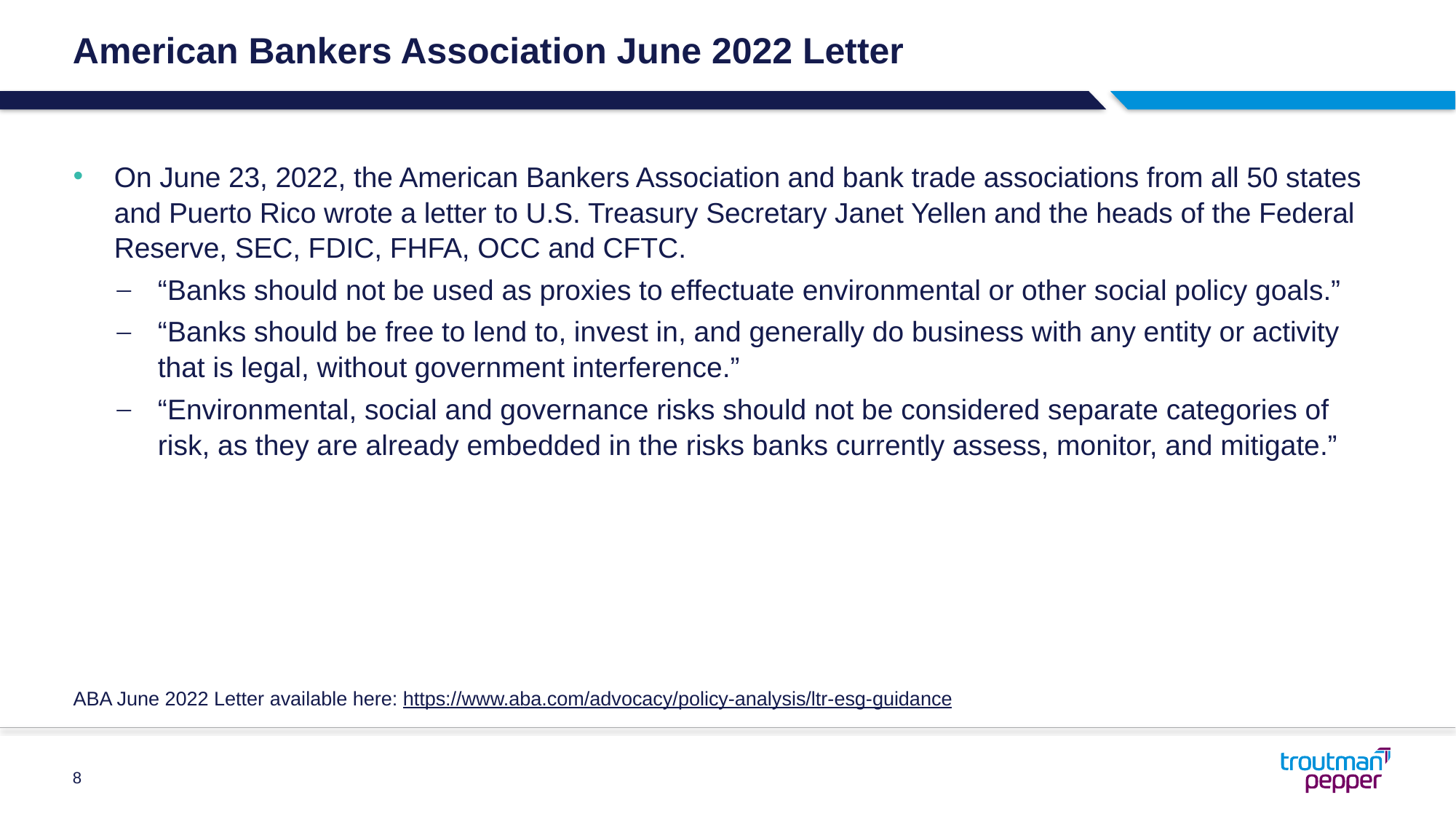

# American Bankers Association June 2022 Letter
On June 23, 2022, the American Bankers Association and bank trade associations from all 50 states and Puerto Rico wrote a letter to U.S. Treasury Secretary Janet Yellen and the heads of the Federal Reserve, SEC, FDIC, FHFA, OCC and CFTC.
“Banks should not be used as proxies to effectuate environmental or other social policy goals.”
“Banks should be free to lend to, invest in, and generally do business with any entity or activity that is legal, without government interference.”
“Environmental, social and governance risks should not be considered separate categories of risk, as they are already embedded in the risks banks currently assess, monitor, and mitigate.”
ABA June 2022 Letter available here: https://www.aba.com/advocacy/policy-analysis/ltr-esg-guidance
8